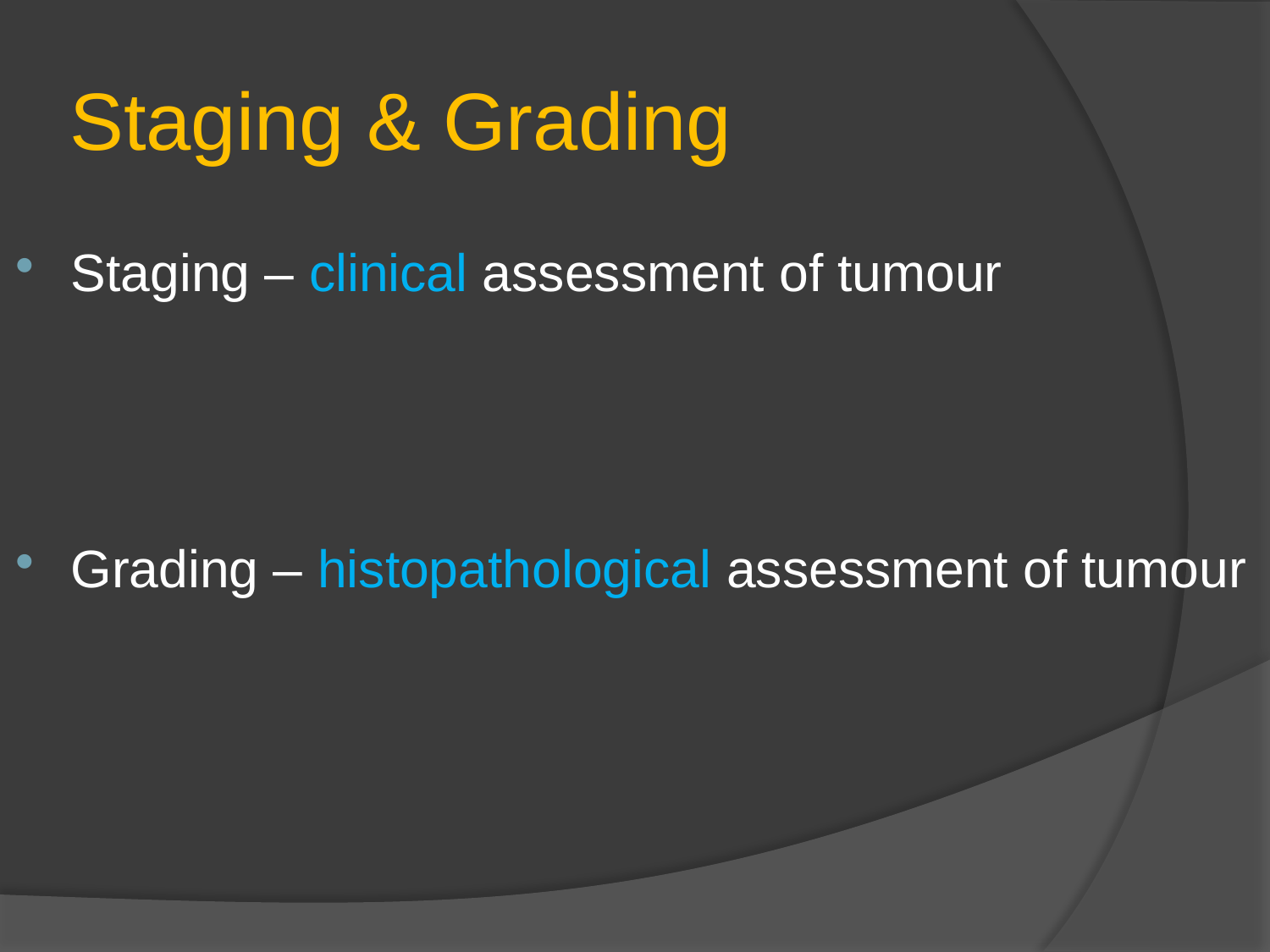

# Staging & Grading
Staging – clinical assessment of tumour

Grading – histopathological assessment of tumour